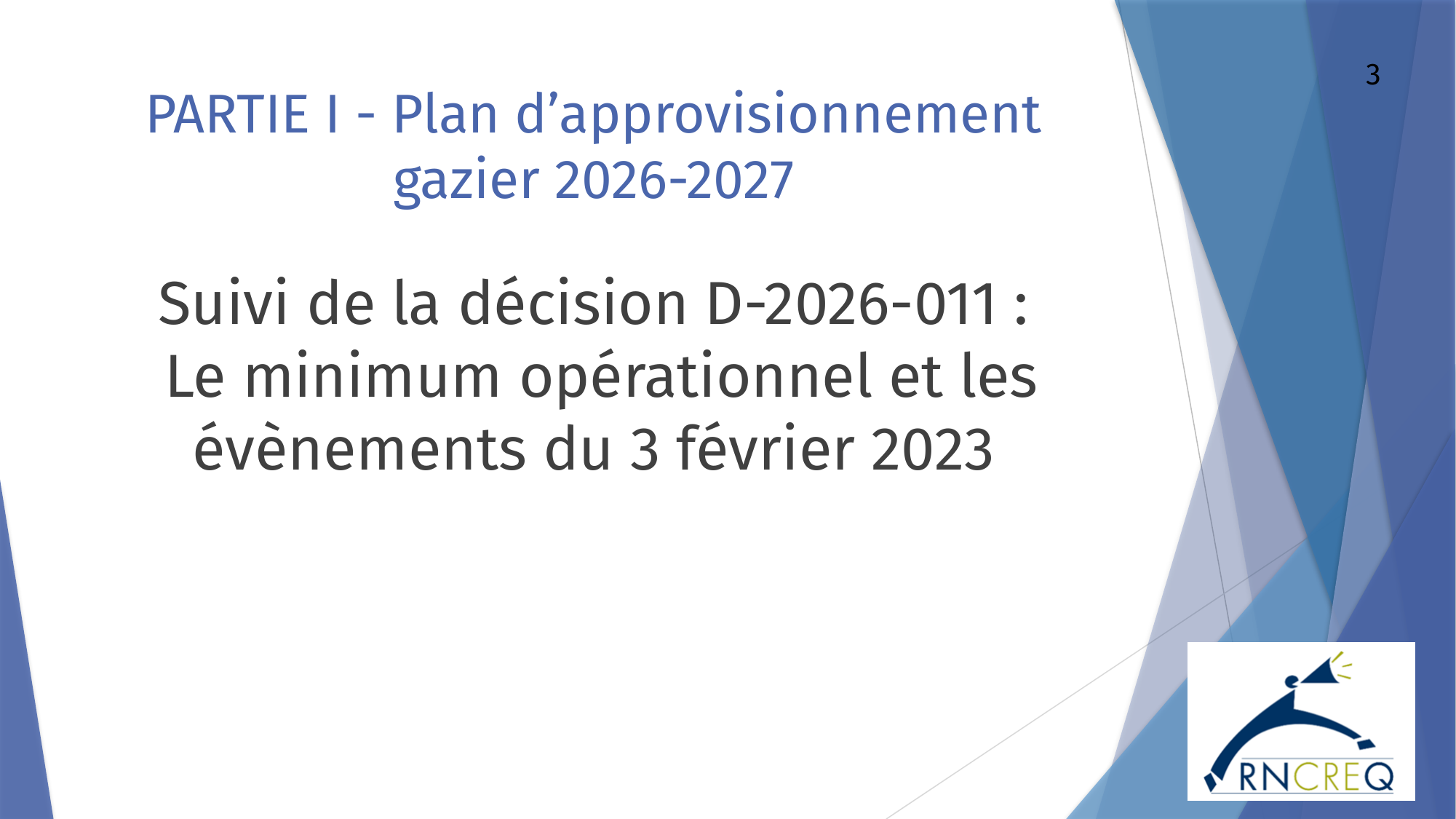

3
# PARTIE I - Plan d’approvisionnement gazier 2026-2027
Suivi de la décision D-2026-011 :
 Le minimum opérationnel et les évènements du 3 février 2023